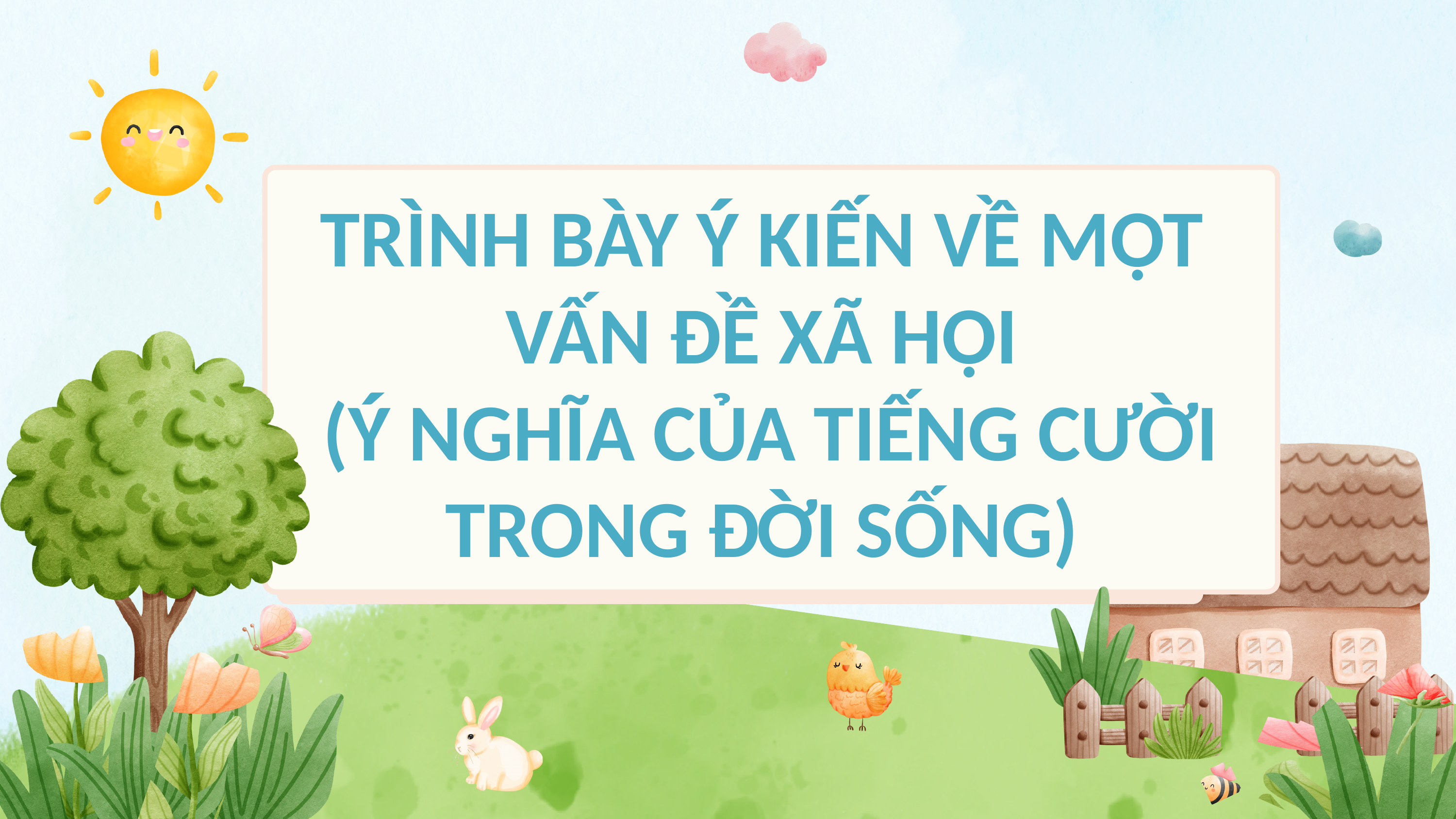

TRÌNH BÀY Ý KIẾN VỀ MỘT VẤN ĐỀ XÃ HỘI
 (Ý NGHĨA CỦA TIẾNG CƯỜI TRONG ĐỜI SỐNG)